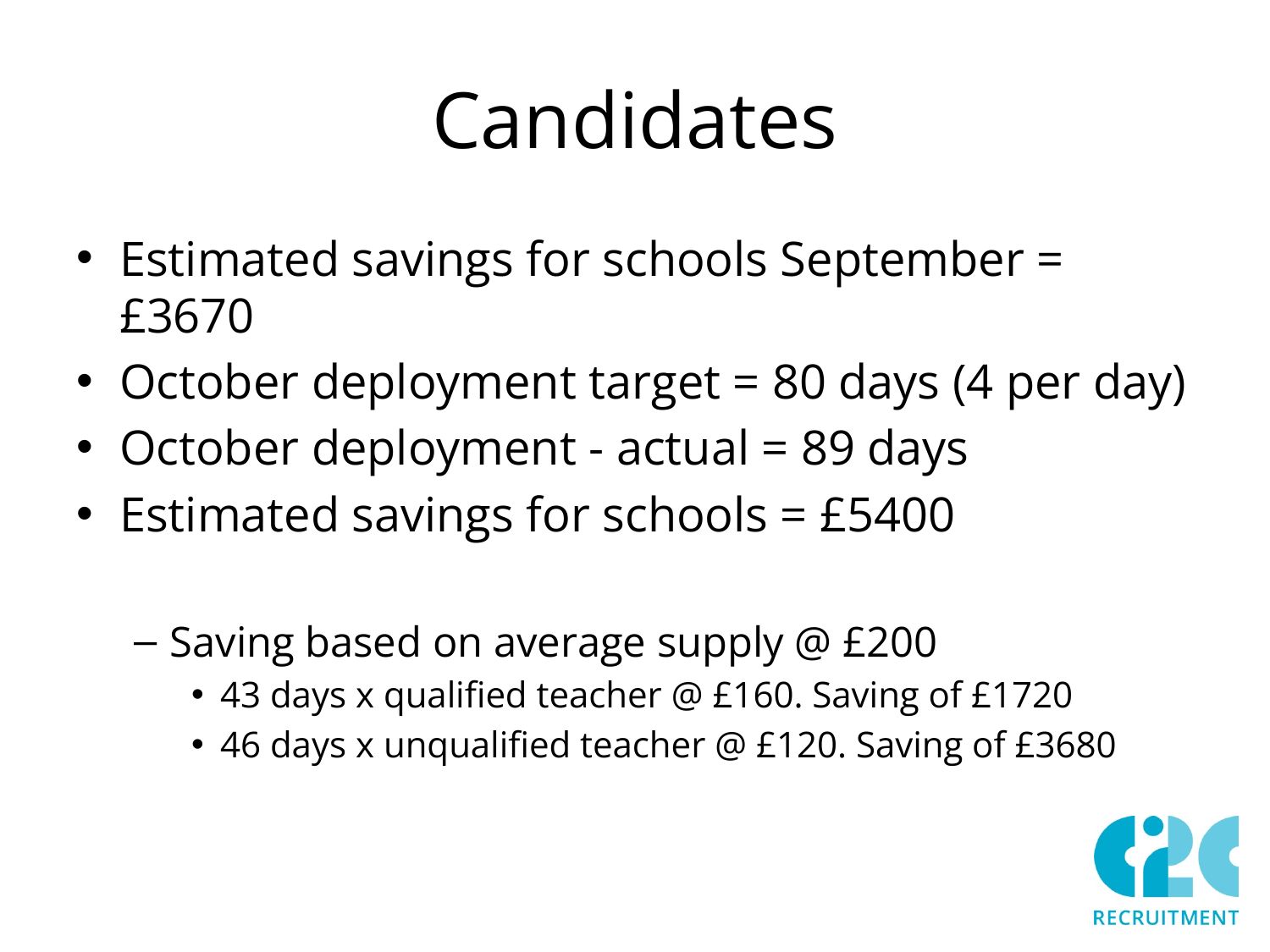

# Candidates
Estimated savings for schools September = £3670
October deployment target = 80 days (4 per day)
October deployment - actual = 89 days
Estimated savings for schools = £5400

Saving based on average supply @ £200
43 days x qualified teacher @ £160. Saving of £1720
46 days x unqualified teacher @ £120. Saving of £3680